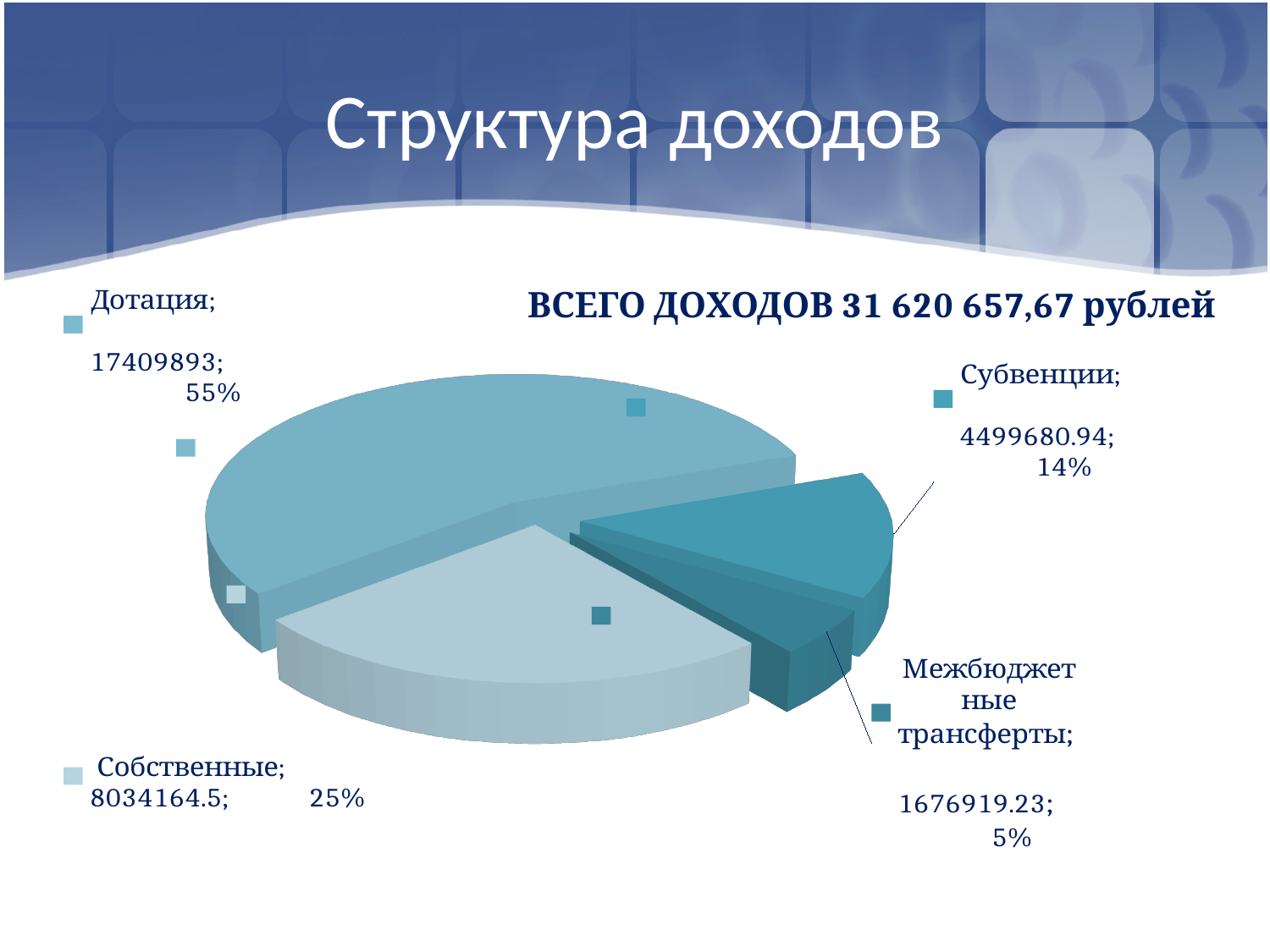

# Структура доходов

[unsupported chart]

ВСЕГО ДОХОДОВ 31 620 657,67 рублей